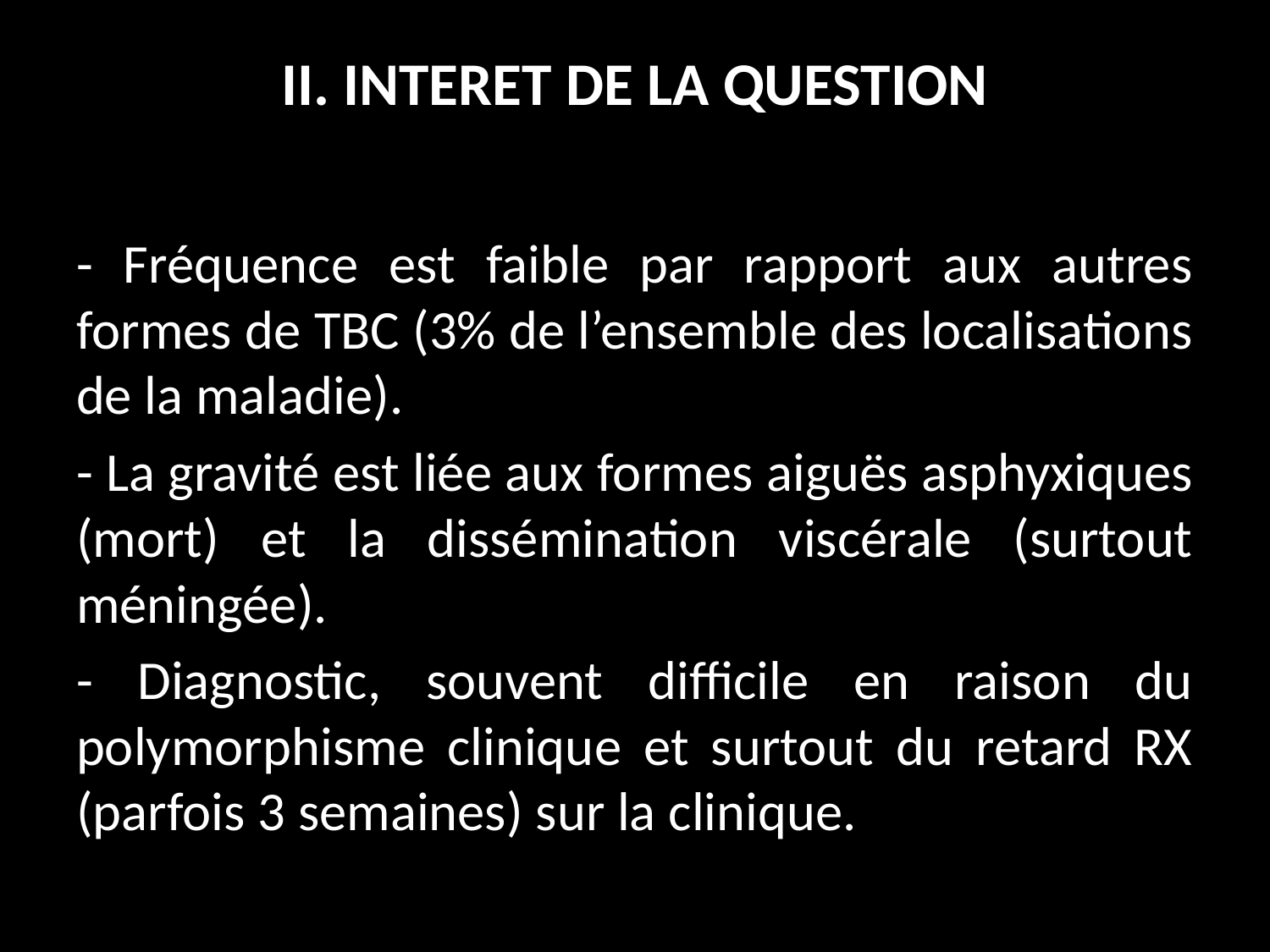

# II. INTERET DE LA QUESTION
- Fréquence est faible par rapport aux autres formes de TBC (3% de l’ensemble des localisations de la maladie).
- La gravité est liée aux formes aiguës asphyxiques (mort) et la dissémination viscérale (surtout méningée).
- Diagnostic, souvent difficile en raison du polymorphisme clinique et surtout du retard RX (parfois 3 semaines) sur la clinique.